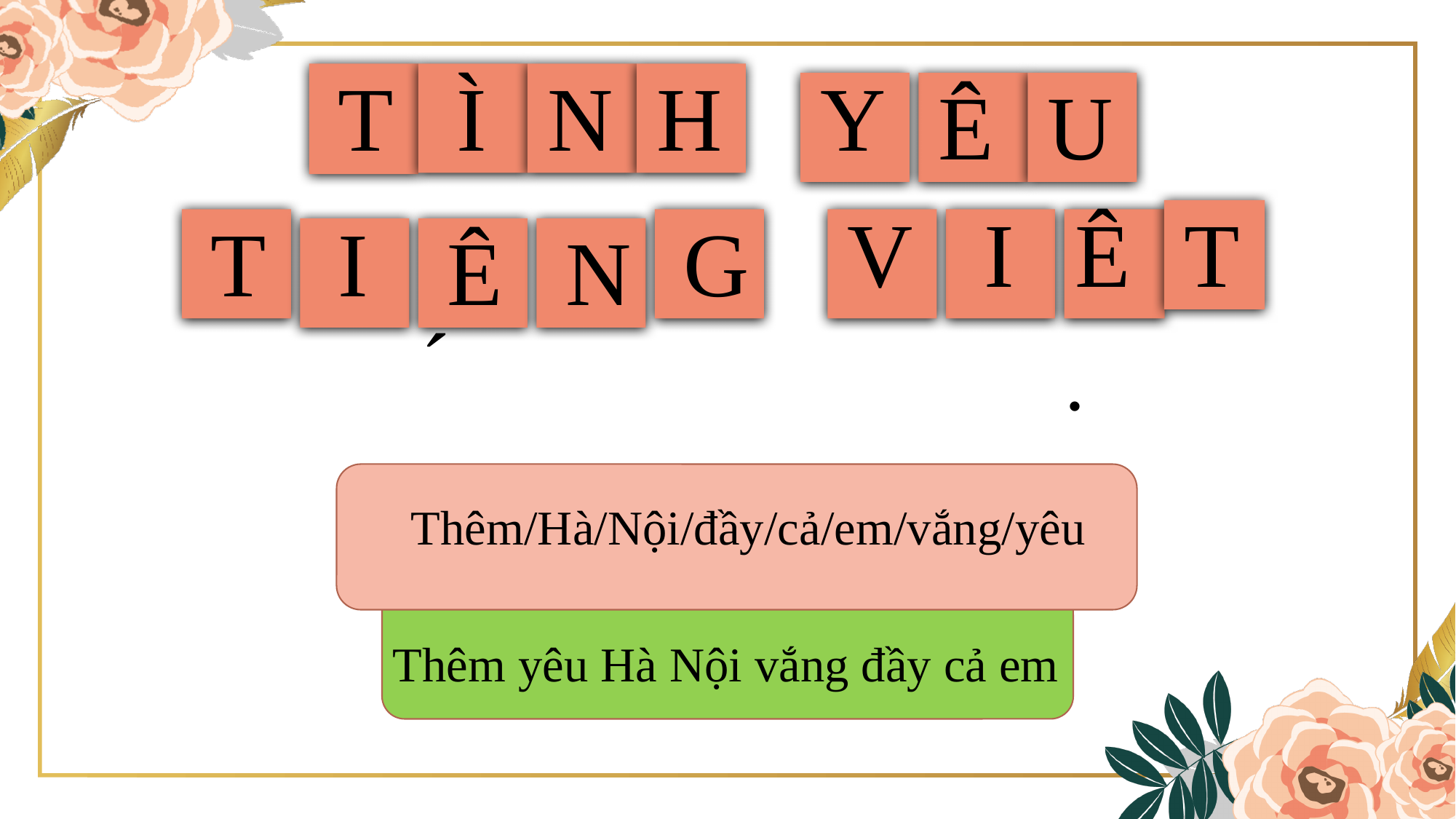

T
Ì
N
H
Y

Ê
U

V
I
Ệ
T
T
G

I

Ế
N

Thêm/Hà/Nội/đầy/cả/em/vắng/yêu

Thêm yêu Hà Nội vắng đầy cả em